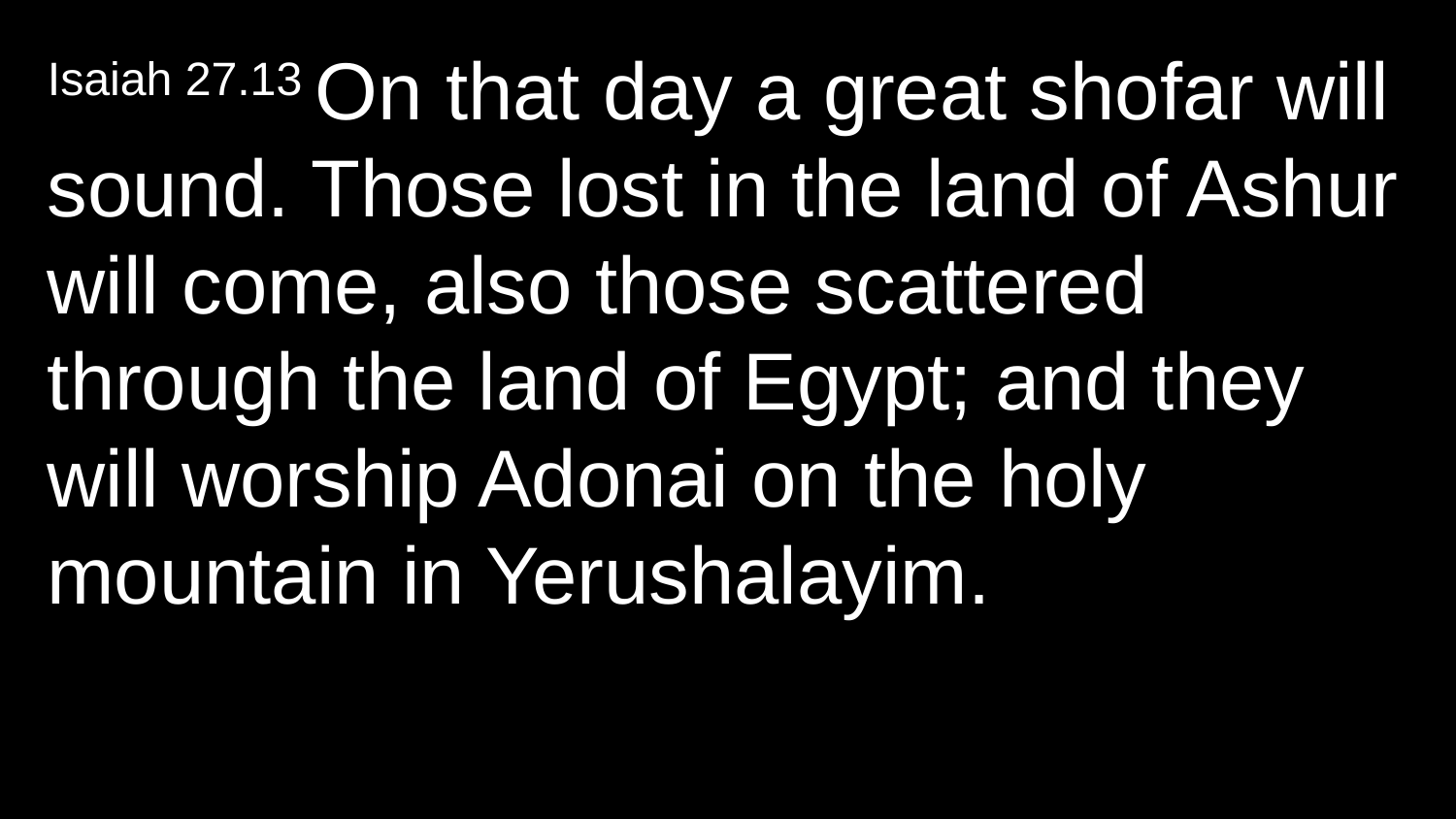

Isaiah 27.13 On that day a great shofar will sound. Those lost in the land of Ashur will come, also those scattered through the land of Egypt; and they will worship Adonai on the holy mountain in Yerushalayim.